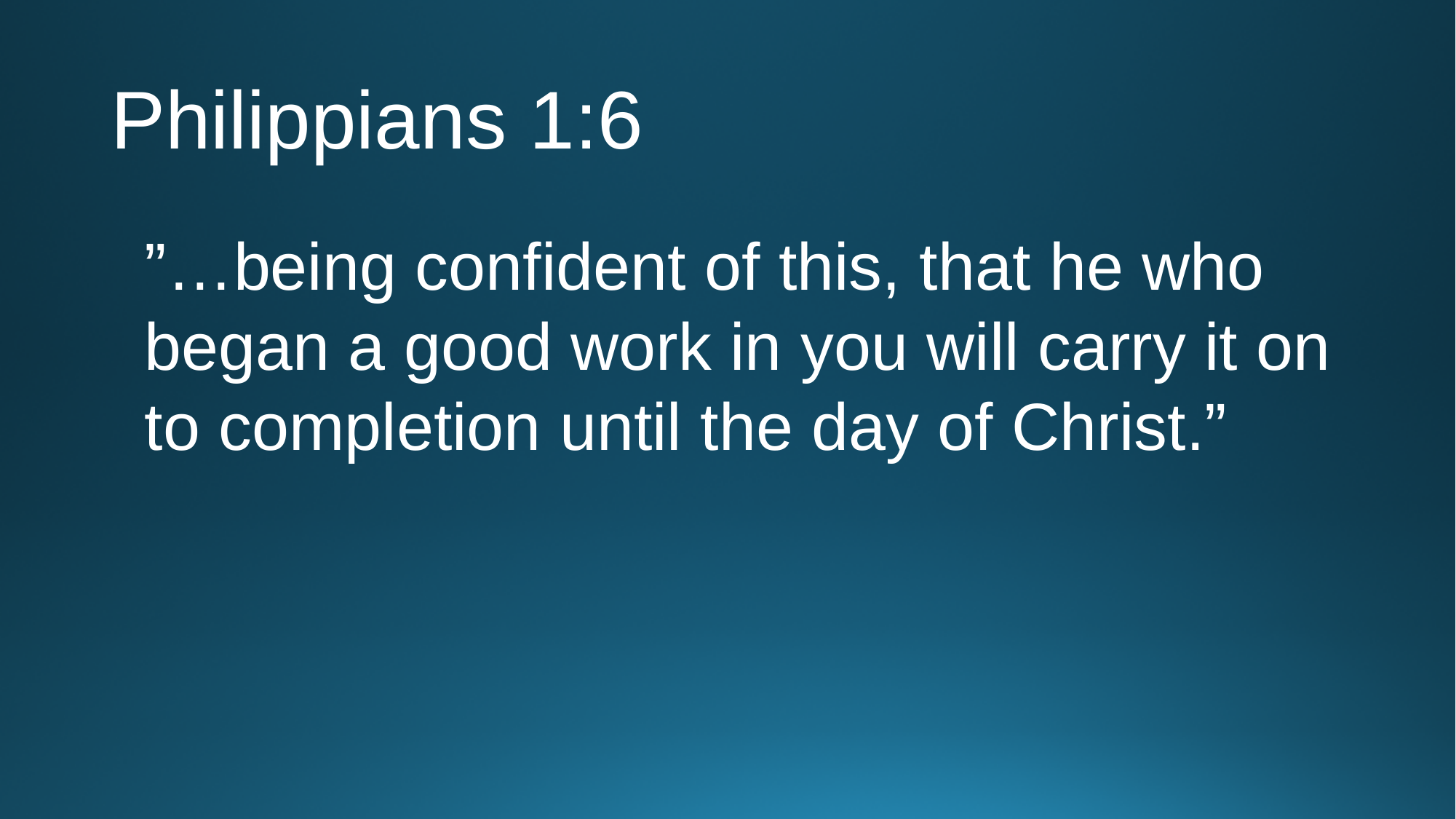

# Philippians 1:6
”…being confident of this, that he who began a good work in you will carry it on to completion until the day of Christ.”